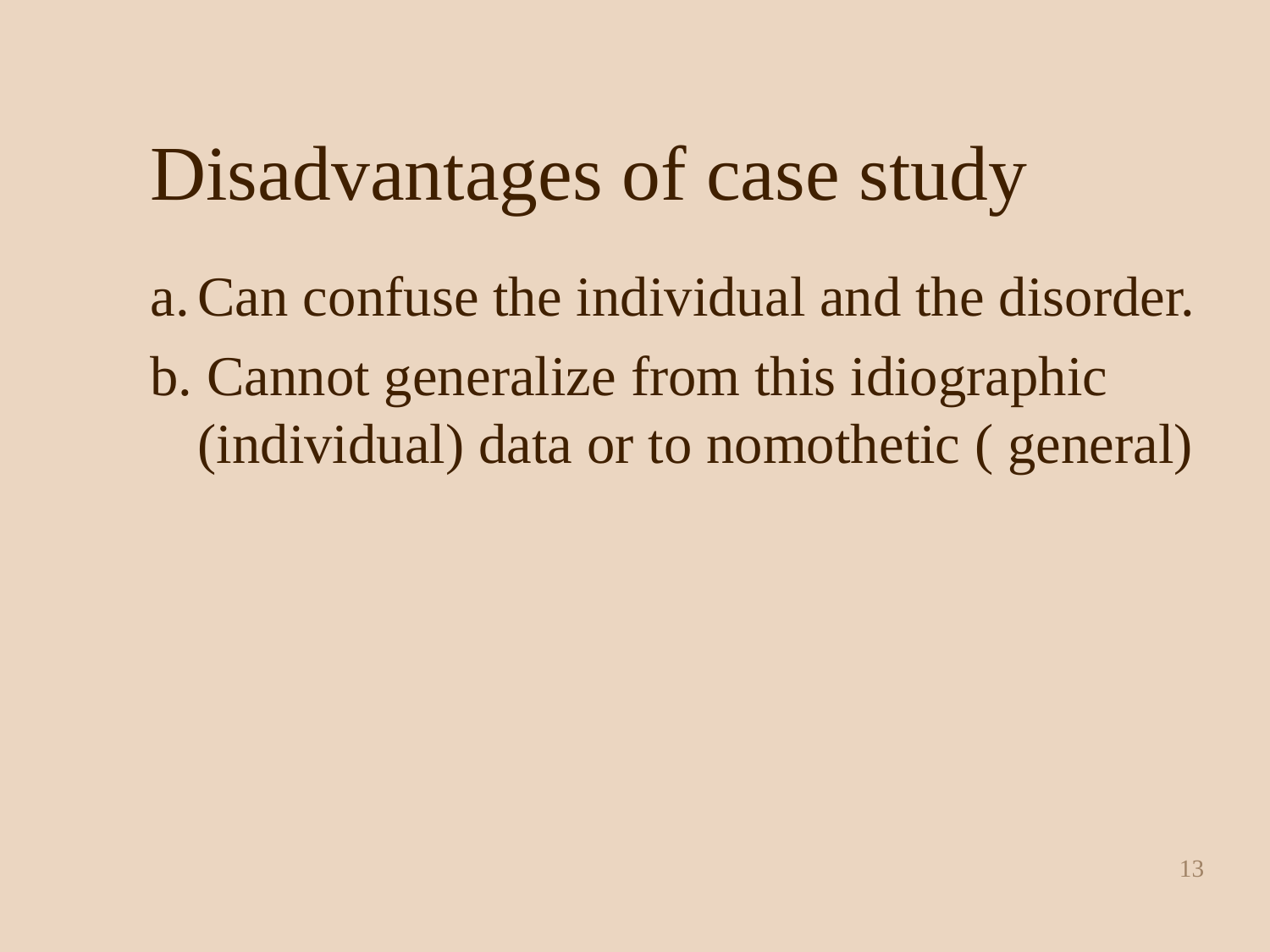

# Disadvantages of case study
a.	Can confuse the individual and the disorder.
b. Cannot generalize from this idiographic (individual) data or to nomothetic ( general)
13